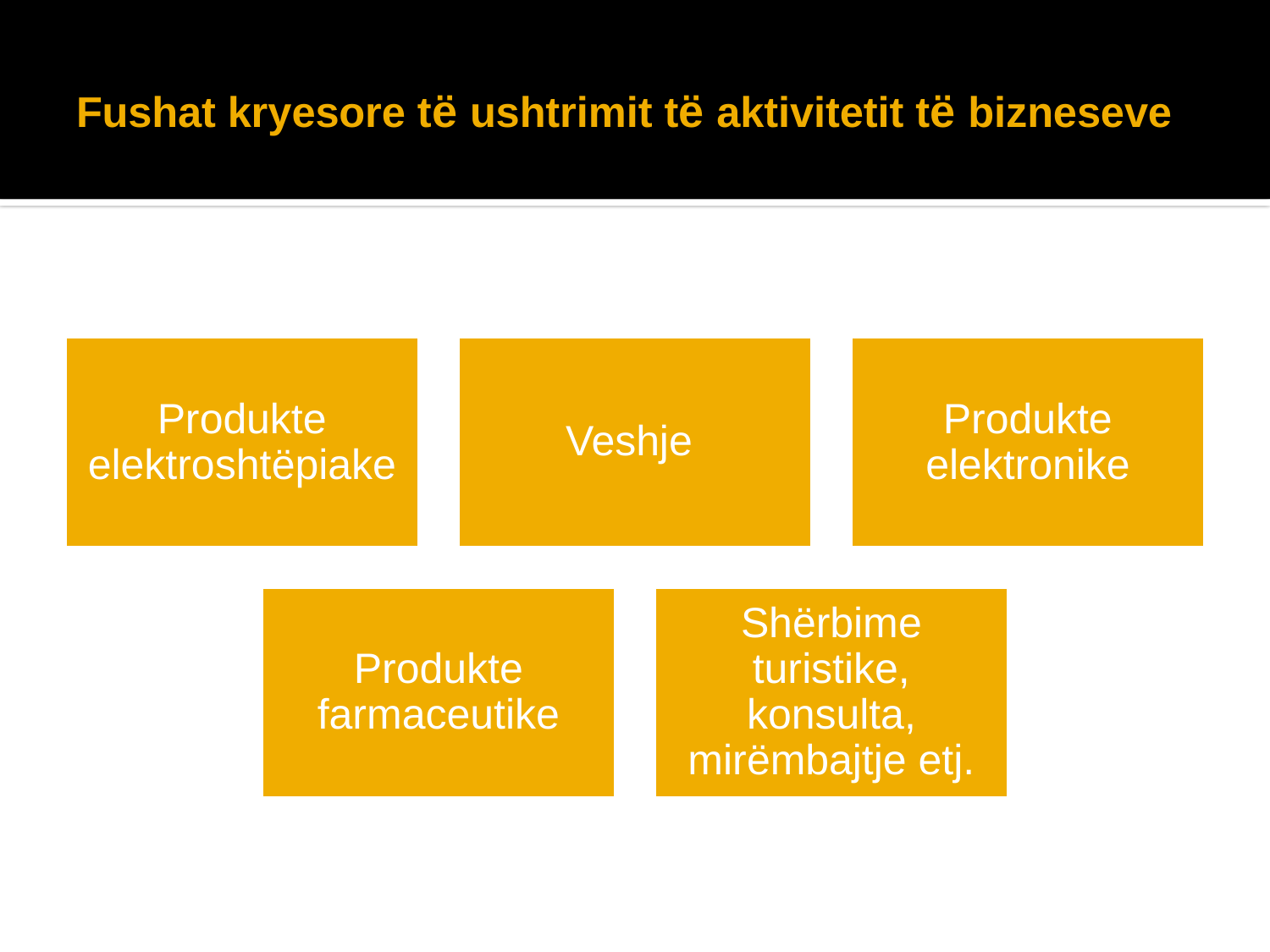

# Fushat kryesore të ushtrimit të aktivitetit të bizneseve
Produkte elektroshtëpiake
Veshje
Produkte elektronike
Produkte farmaceutike
Shërbime turistike, konsulta, mirëmbajtje etj.